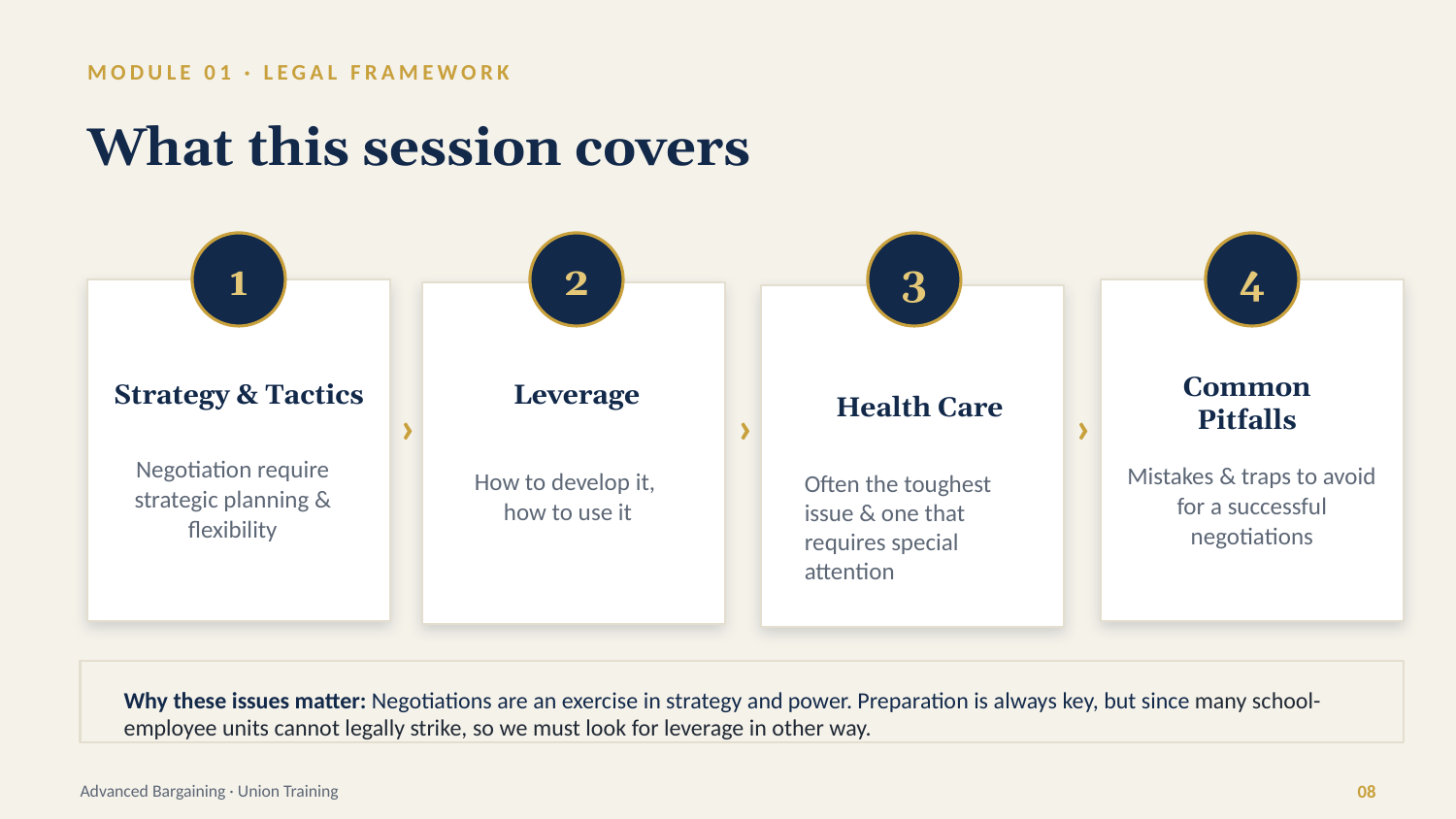

MODULE 01 · LEGAL FRAMEWORK
What this session covers

1

2

3

4

Strategy & Tactics
Leverage
Common
Pitfalls
Health Care
›
›
›
Negotiation require strategic planning & flexibility

Mistakes & traps to avoid for a successful negotiations

How to develop it,
how to use it
Often the toughest issue & one that requires special attention

Why these issues matter: Negotiations are an exercise in strategy and power. Preparation is always key, but since many school-employee units cannot legally strike, so we must look for leverage in other way.
Advanced Bargaining · Union Training
08